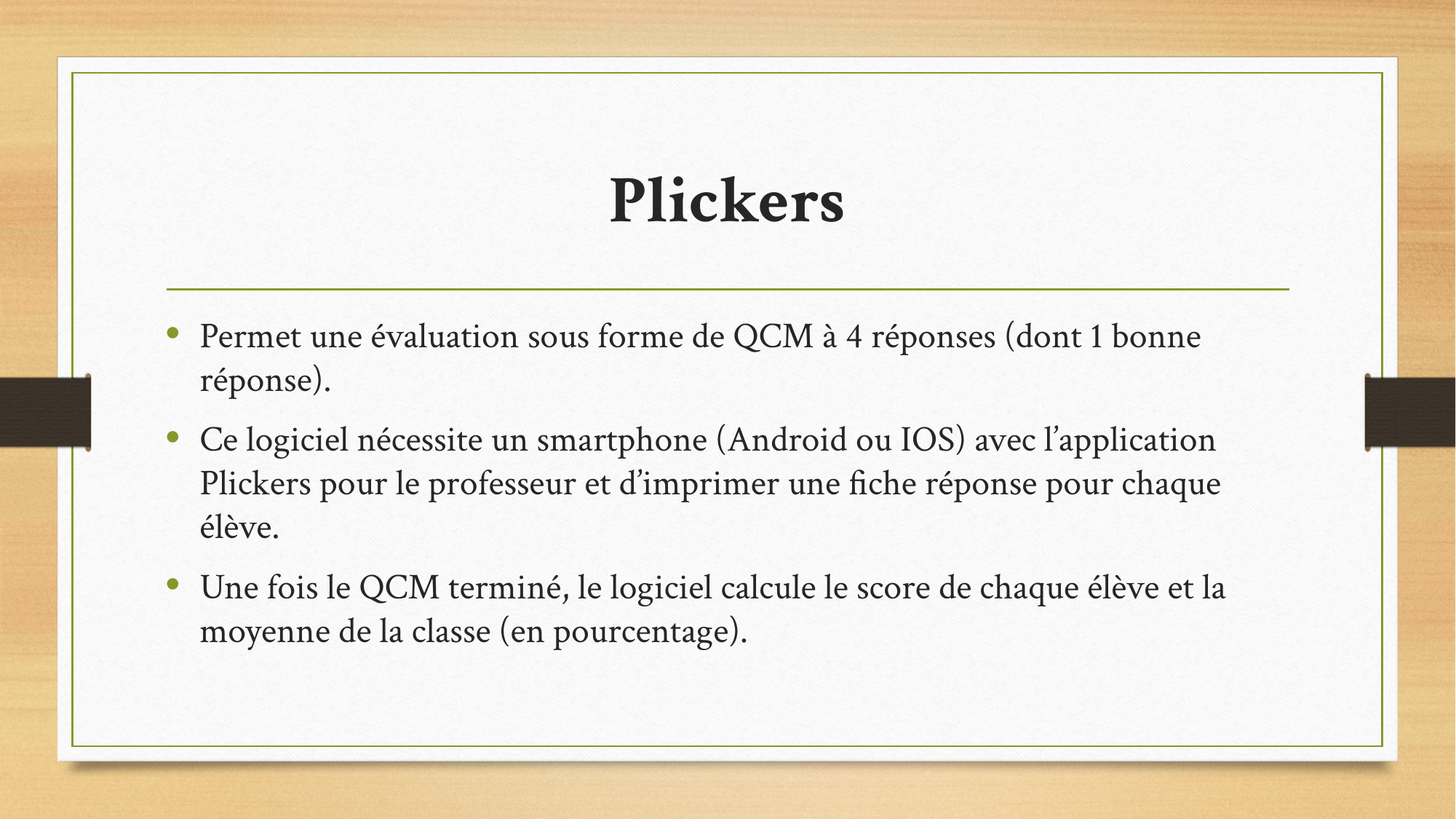

# Plickers
Permet une évaluation sous forme de QCM à 4 réponses (dont 1 bonne réponse).
Ce logiciel nécessite un smartphone (Android ou IOS) avec l’application Plickers pour le professeur et d’imprimer une fiche réponse pour chaque élève.
Une fois le QCM terminé, le logiciel calcule le score de chaque élève et la moyenne de la classe (en pourcentage).